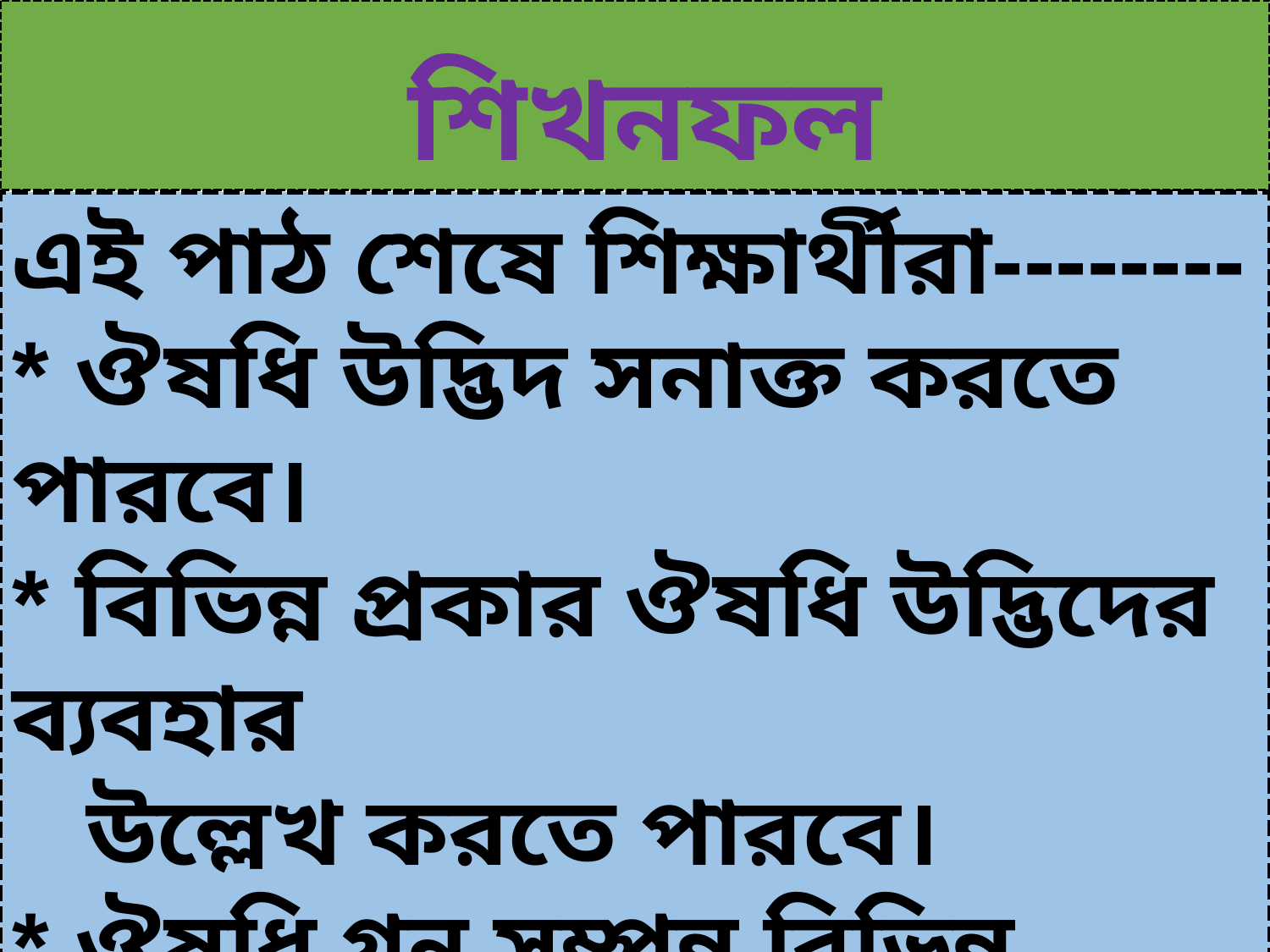

শিখনফল
এই পাঠ শেষে শিক্ষার্থীরা--------
* ঔষধি উদ্ভিদ সনাক্ত করতে পারবে।
* বিভিন্ন প্রকার ঔষধি উদ্ভিদের ব্যবহার
   উল্লেখ করতে পারবে।
* ঔষধি গূন সম্পন্ন বিভিন্ন উদ্ভিদের
   প্রয়োজনীয়তা ব্যাখ্যা করতে পারবে।